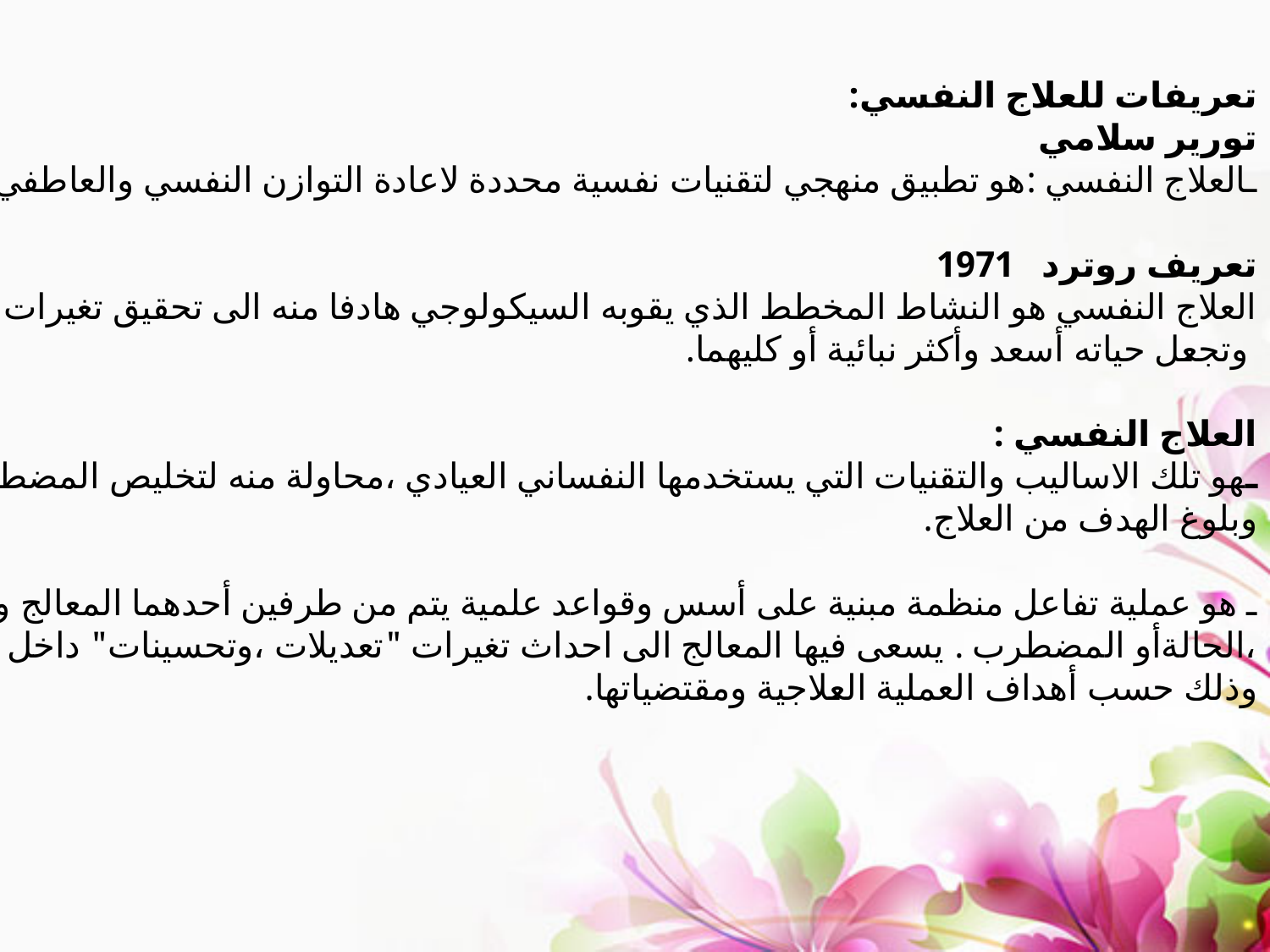

تعريفات للعلاج النفسي:
تورير سلامي
ـالعلاج النفسي :هو تطبيق منهجي لتقنيات نفسية محددة لاعادة التوازن النفسي والعاطفي .

تعريف روترد   1971
العلاج النفسي هو النشاط المخطط الذي يقوبه السيكولوجي هادفا منه الى تحقيق تغيرات في الفرد
 وتجعل حياته أسعد وأكثر نبائية أو كليهما.

العلاج النفسي :
ـهو تلك الاساليب والتقنيات التي يستخدمها النفساني العيادي ،محاولة منه لتخليص المضطرب نفسيا من اضطرابه
وبلوغ الهدف من العلاج.

ـ هو عملية تفاعل منظمة مبنية على أسس وقواعد علمية يتم من طرفين أحدهما المعالج والآخر المتعالج ،العميل
،الحالةأو المضطرب . يسعى فيها المعالج الى احداث تغيرات "تعديلات ،وتحسينات" داخل شخصية المتعالج
وذلك حسب أهداف العملية العلاجية ومقتضياتها.